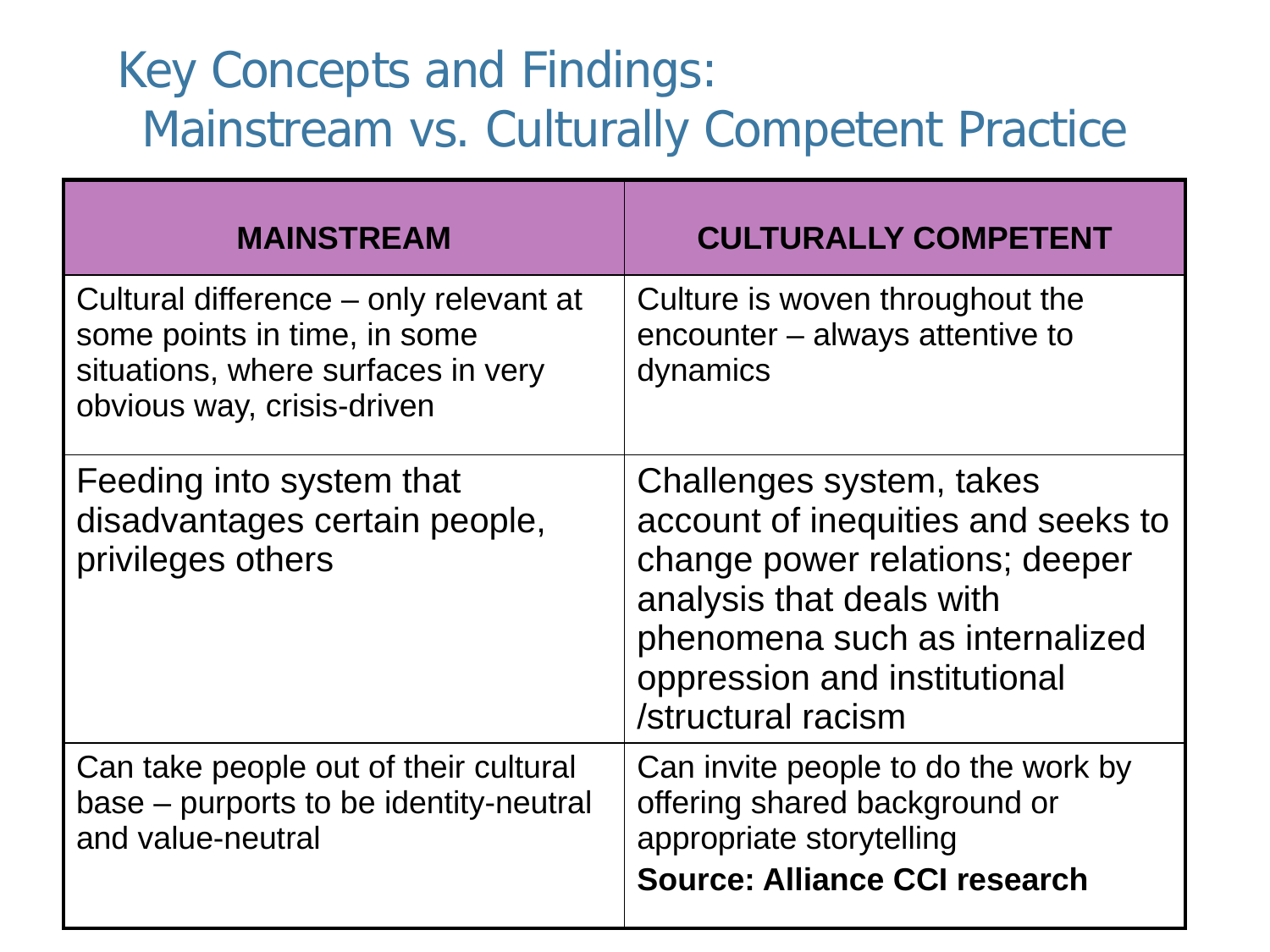

Key Concepts and Findings:                             Mainstream vs. Culturally Competent Practice
| MAINSTREAM | CULTURALLY COMPETENT |
| --- | --- |
| Cultural difference – only relevant at some points in time, in some situations, where surfaces in very obvious way, crisis-driven | Culture is woven throughout the encounter – always attentive to dynamics |
| Feeding into system that disadvantages certain people, privileges others | Challenges system, takes account of inequities and seeks to change power relations; deeper analysis that deals with phenomena such as internalized oppression and institutional /structural racism |
| Can take people out of their cultural base – purports to be identity-neutral and value-neutral | Can invite people to do the work by offering shared background or appropriate storytelling Source: Alliance CCI research |